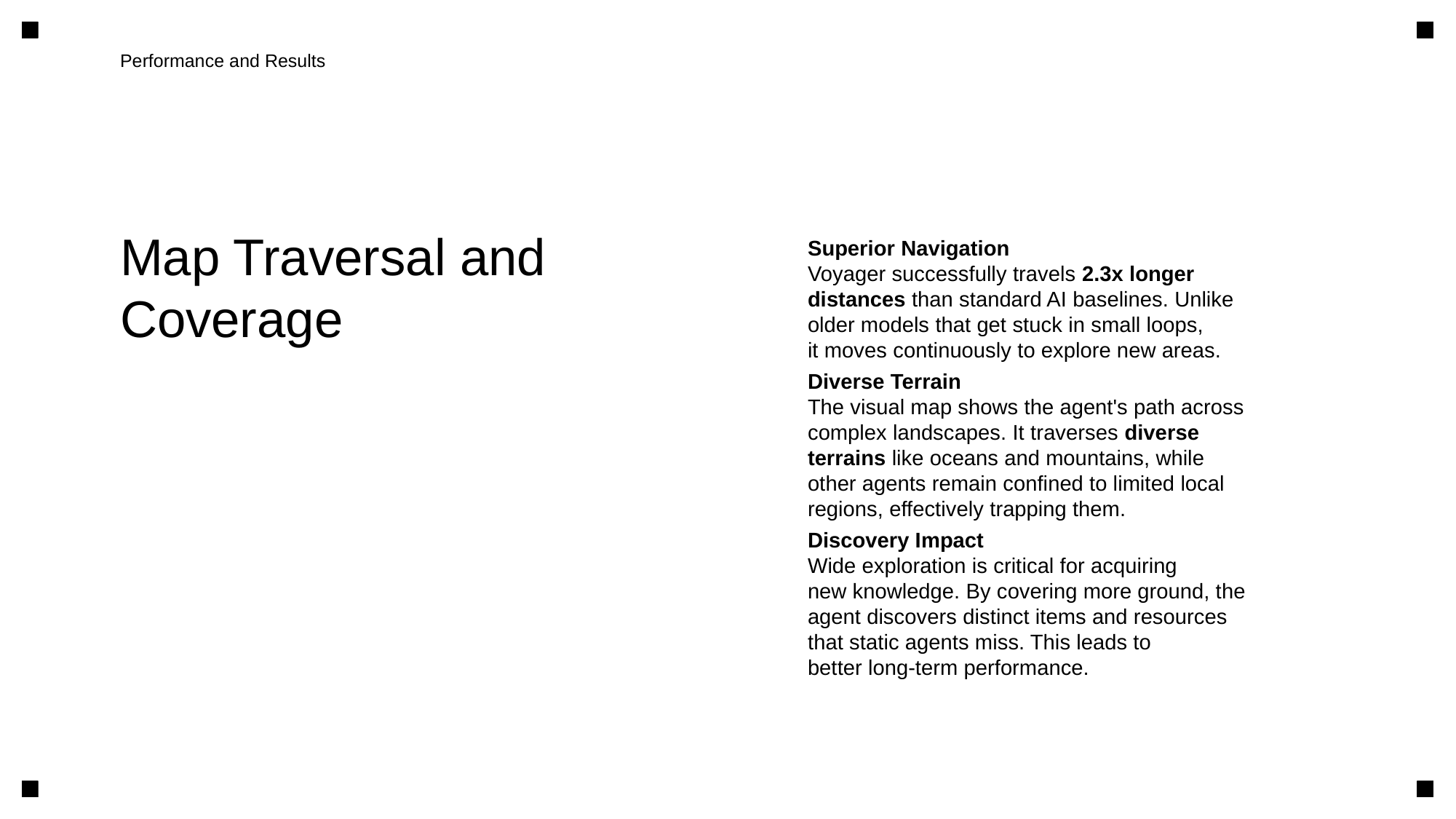

Performance and Results
Map Traversal and
Coverage
Superior Navigation
Voyager successfully travels 2.3x longer
distances than standard AI baselines. Unlike
older models that get stuck in small loops,
it moves continuously to explore new areas.
Diverse Terrain
The visual map shows the agent's path across
complex landscapes. It traverses diverse
terrains like oceans and mountains, while
other agents remain confined to limited local
regions, effectively trapping them.
Discovery Impact
Wide exploration is critical for acquiring
new knowledge. By covering more ground, the
agent discovers distinct items and resources
that static agents miss. This leads to
better long-term performance.